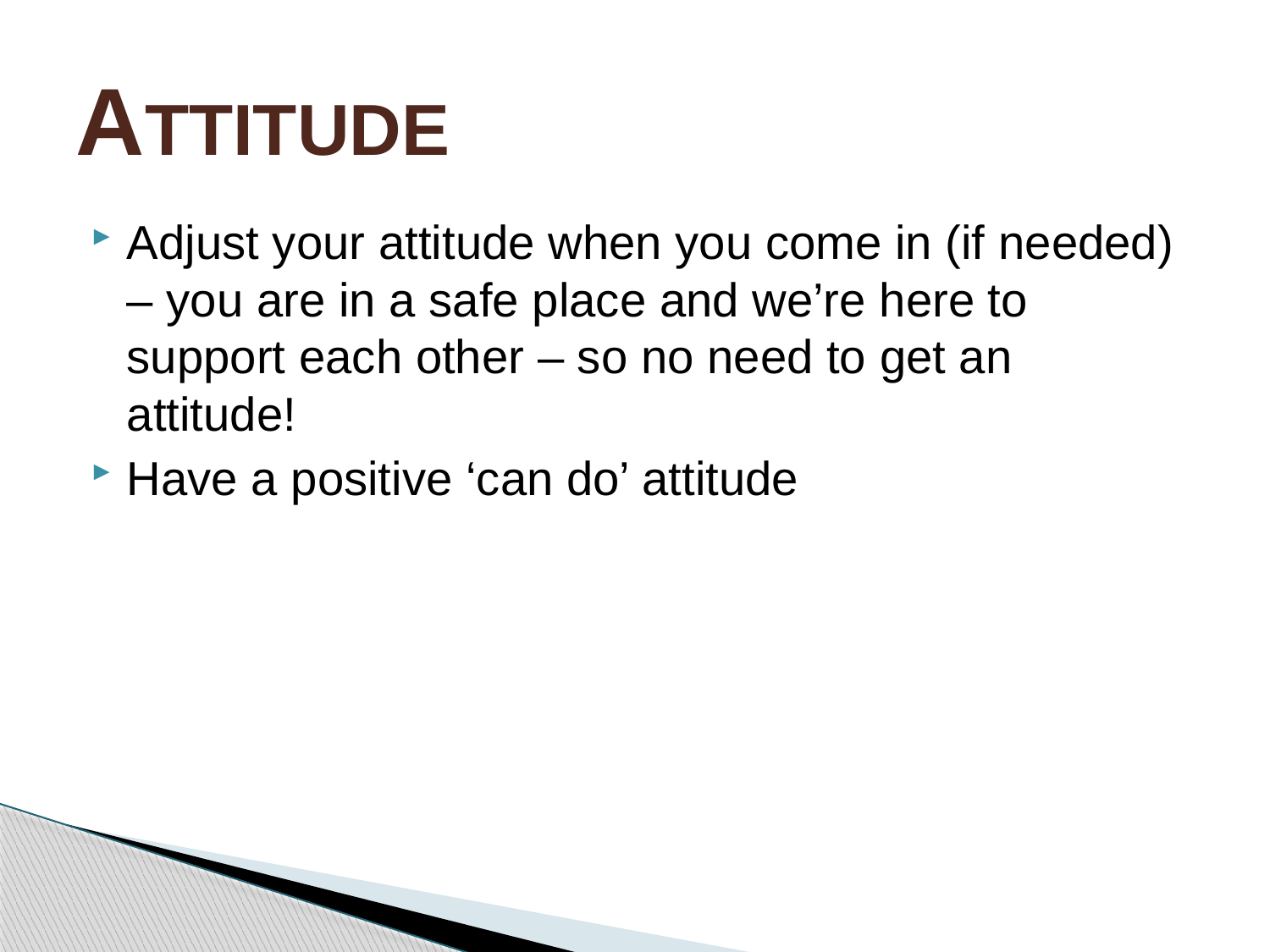

# ATTITUDE
Adjust your attitude when you come in (if needed) – you are in a safe place and we’re here to support each other – so no need to get an attitude!
Have a positive ‘can do’ attitude